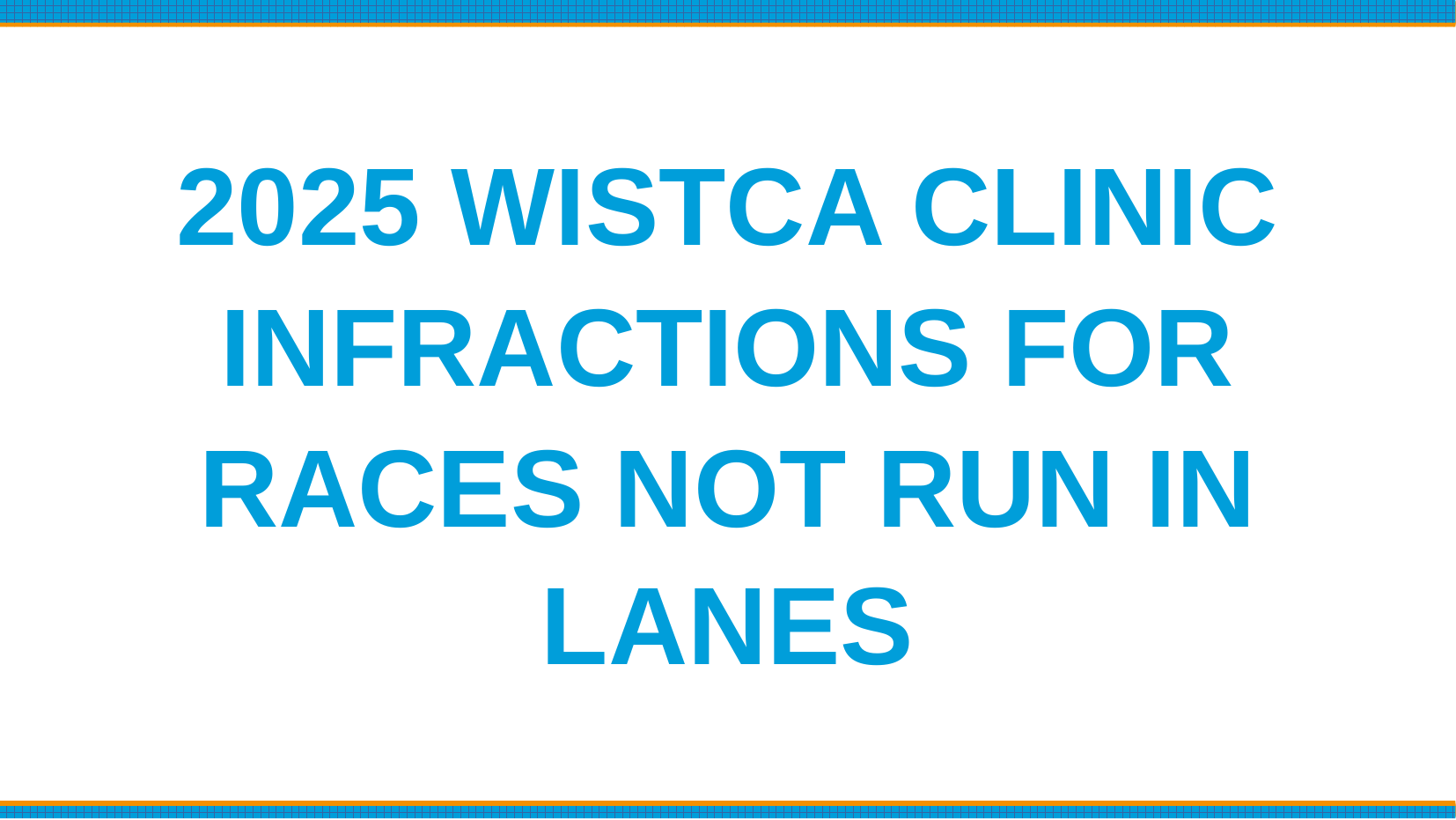

2025 WISTCA CLINIC
INFRACTIONS FOR
RACES NOT RUN IN LANES